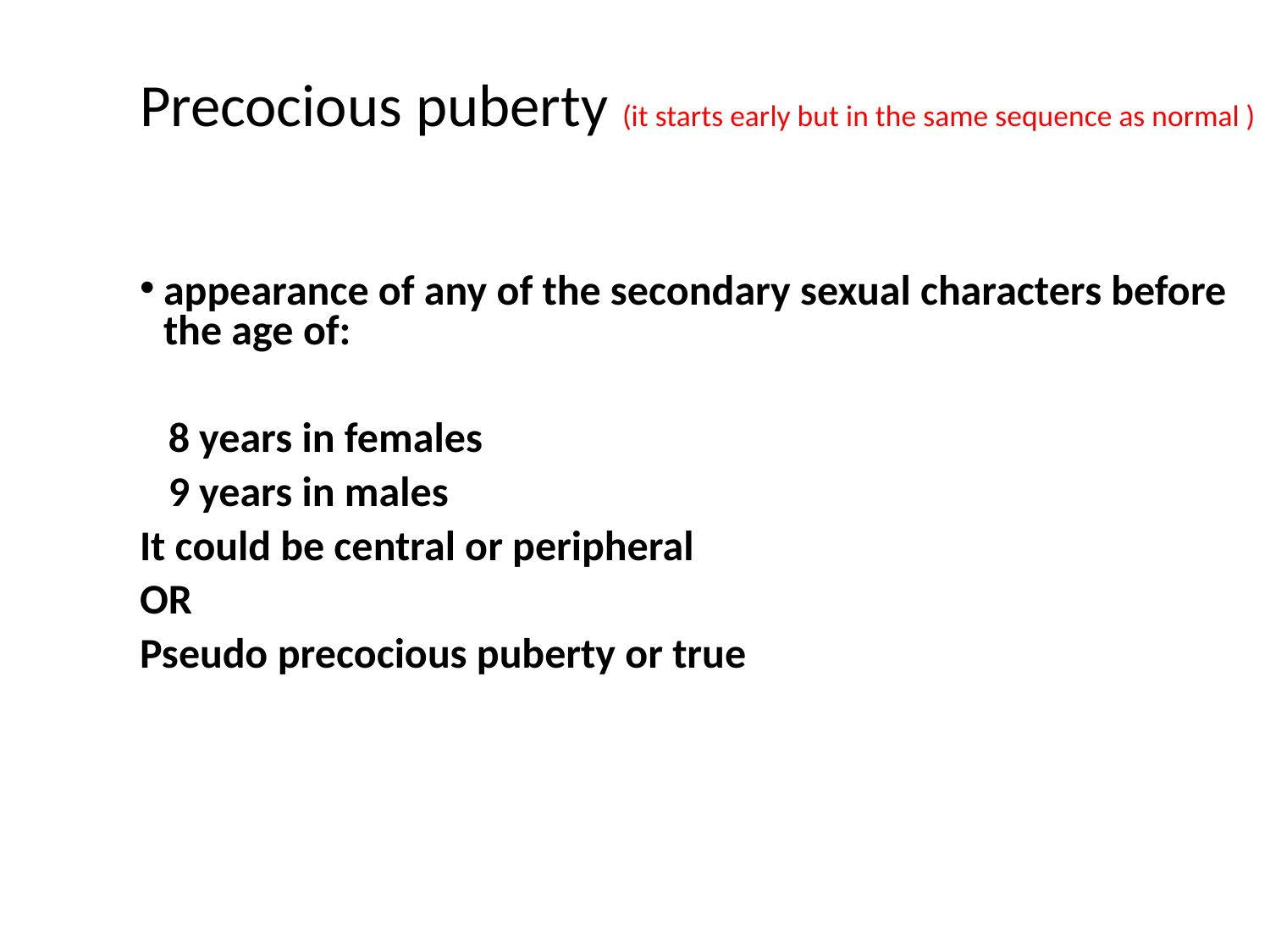

Precocious puberty (it starts early but in the same sequence as normal )

appearance of any of the secondary sexual characters before the age of:

   8 years in females
   9 years in males
It could be central or peripheral
OR
Pseudo precocious puberty or true